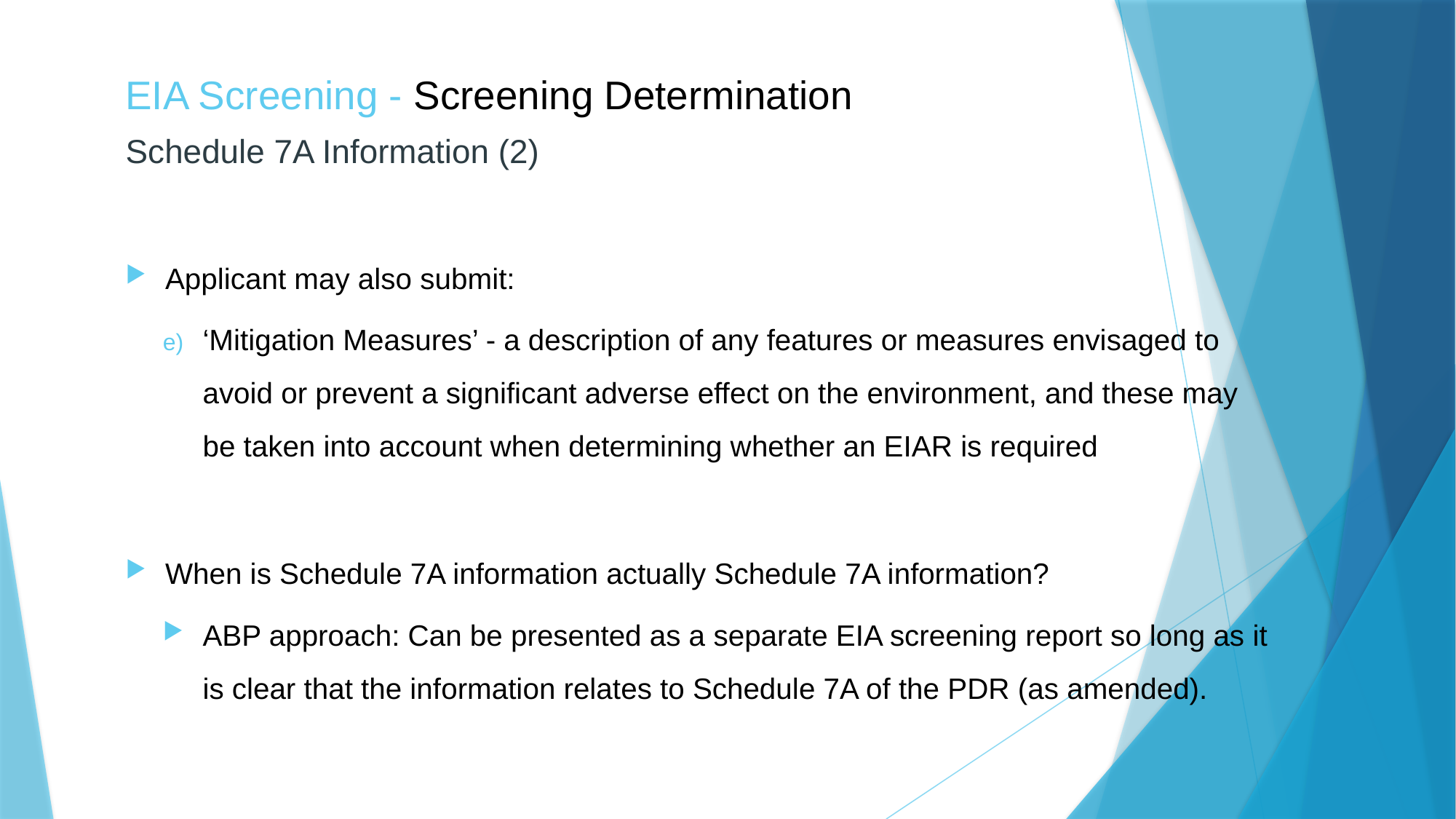

# EIA Screening - Screening Determination
Schedule 7A Information (2)
Applicant may also submit:
‘Mitigation Measures’ - a description of any features or measures envisaged to avoid or prevent a significant adverse effect on the environment, and these may be taken into account when determining whether an EIAR is required

When is Schedule 7A information actually Schedule 7A information?
ABP approach: Can be presented as a separate EIA screening report so long as it is clear that the information relates to Schedule 7A of the PDR (as amended).